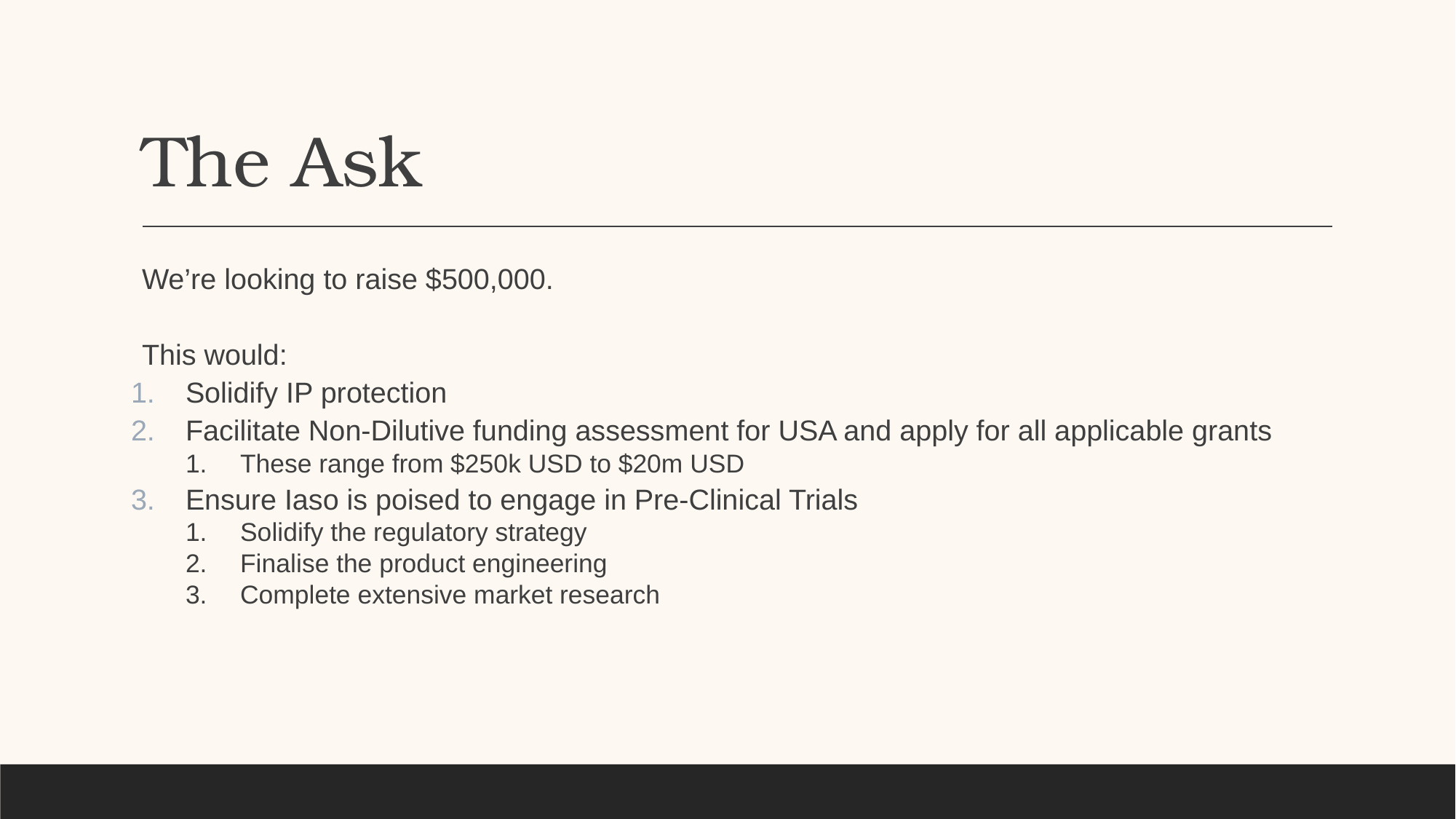

# The Ask
We’re looking to raise $500,000.

This would:
Solidify IP protection
Facilitate Non-Dilutive funding assessment for USA and apply for all applicable grants
These range from $250k USD to $20m USD
Ensure Iaso is poised to engage in Pre-Clinical Trials
Solidify the regulatory strategy
Finalise the product engineering
Complete extensive market research